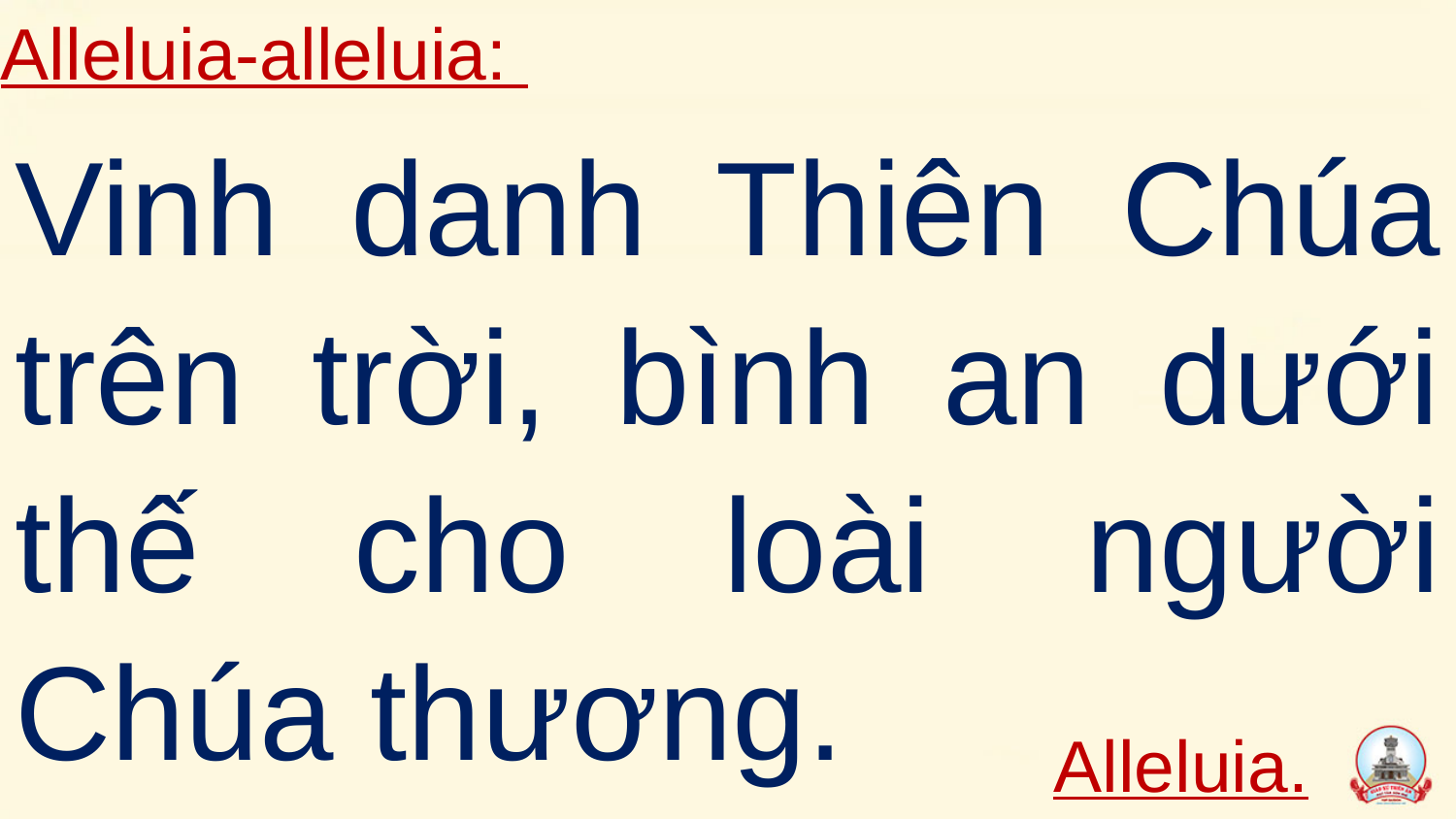

Alleluia-alleluia:

Vinh danh Thiên Chúa trên trời, bình an dưới thế cho loài người Chúa thương.
#
Alleluia.